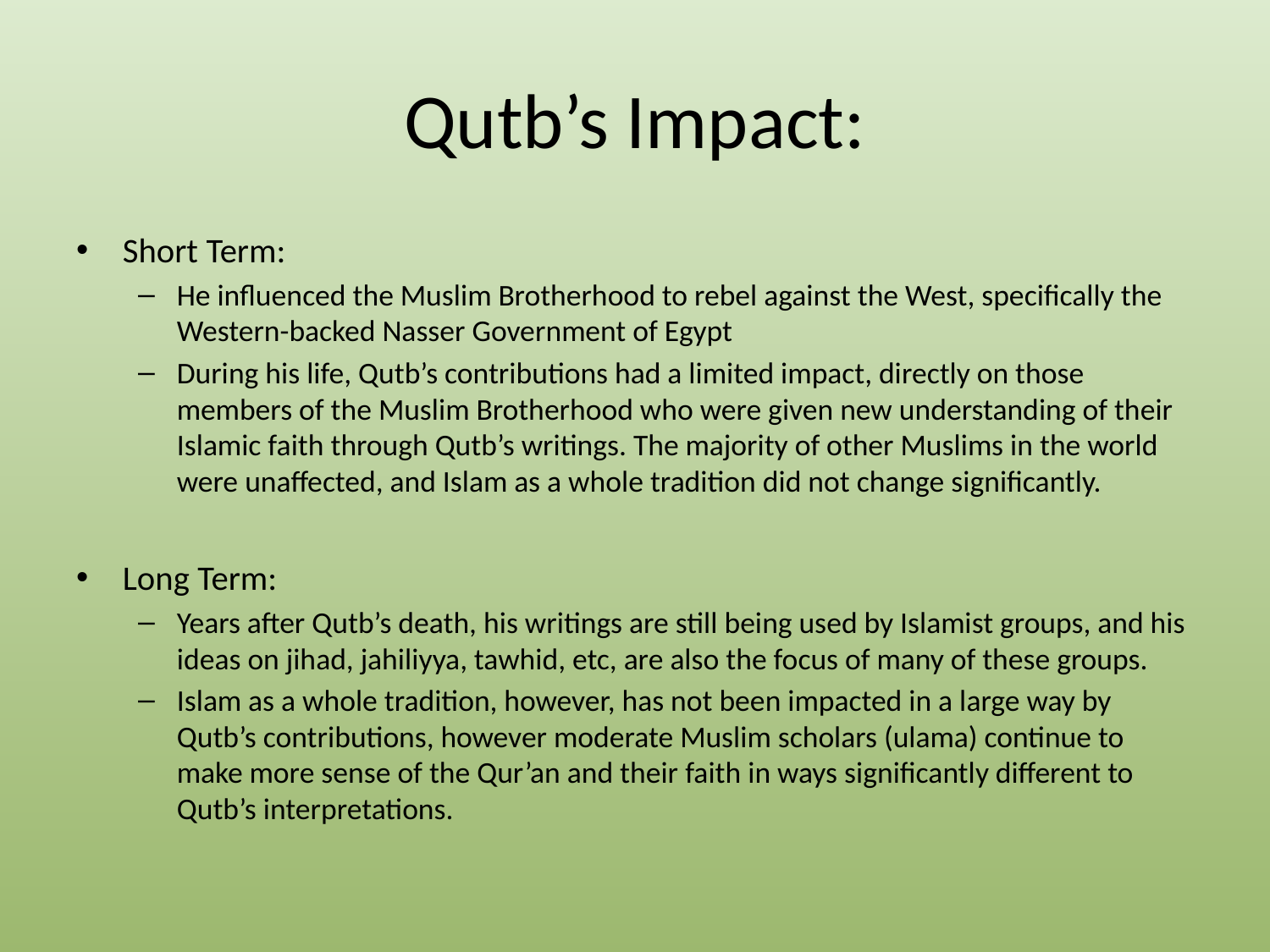

# Qutb’s Impact:
Short Term:
He influenced the Muslim Brotherhood to rebel against the West, specifically the Western-backed Nasser Government of Egypt
During his life, Qutb’s contributions had a limited impact, directly on those members of the Muslim Brotherhood who were given new understanding of their Islamic faith through Qutb’s writings. The majority of other Muslims in the world were unaffected, and Islam as a whole tradition did not change significantly.

Long Term:
Years after Qutb’s death, his writings are still being used by Islamist groups, and his ideas on jihad, jahiliyya, tawhid, etc, are also the focus of many of these groups.
Islam as a whole tradition, however, has not been impacted in a large way by Qutb’s contributions, however moderate Muslim scholars (ulama) continue to make more sense of the Qur’an and their faith in ways significantly different to Qutb’s interpretations.